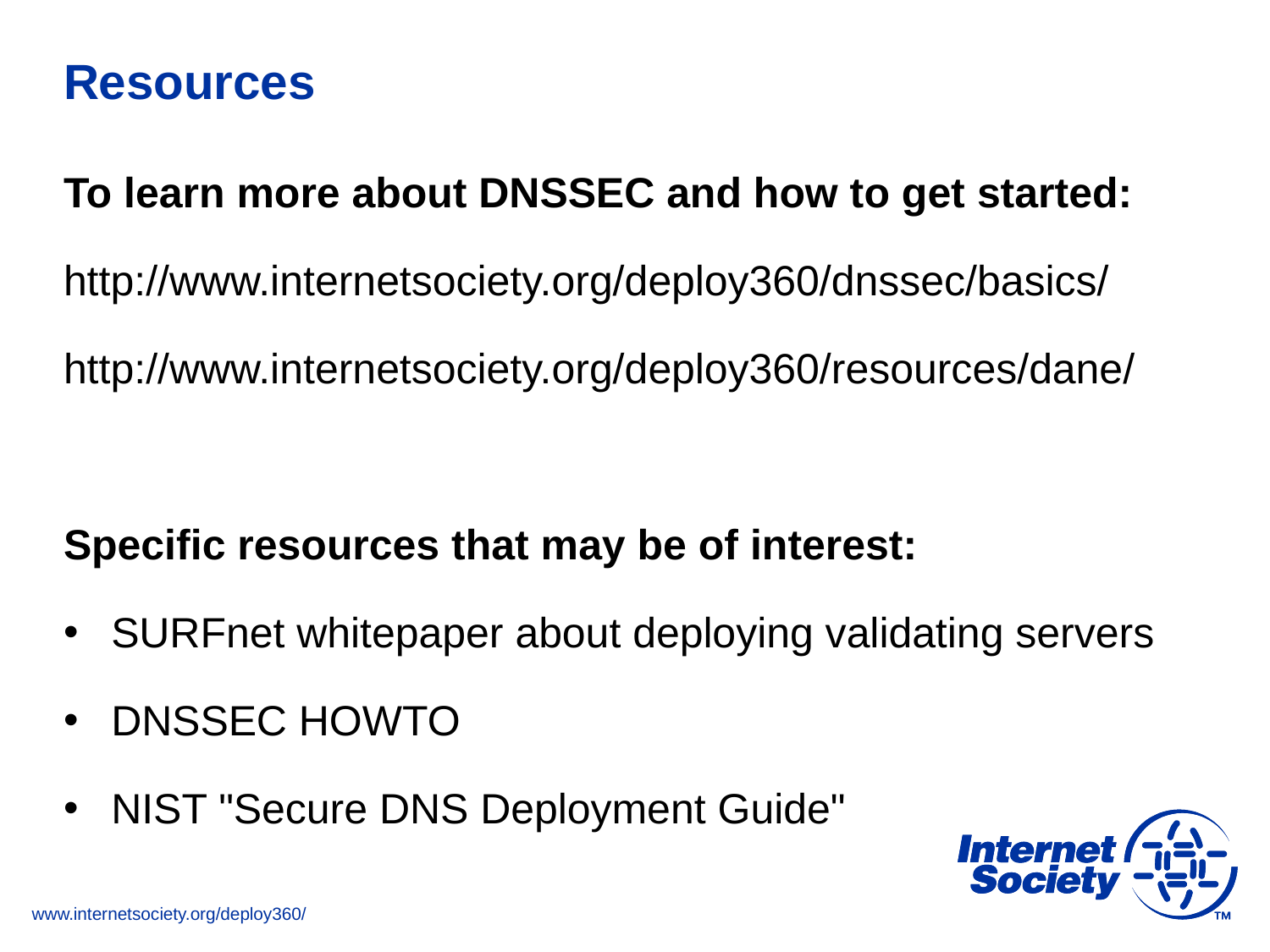

# Resources
To learn more about DNSSEC and how to get started:
http://www.internetsociety.org/deploy360/dnssec/basics/
http://www.internetsociety.org/deploy360/resources/dane/

Specific resources that may be of interest:
SURFnet whitepaper about deploying validating servers
DNSSEC HOWTO
NIST "Secure DNS Deployment Guide"